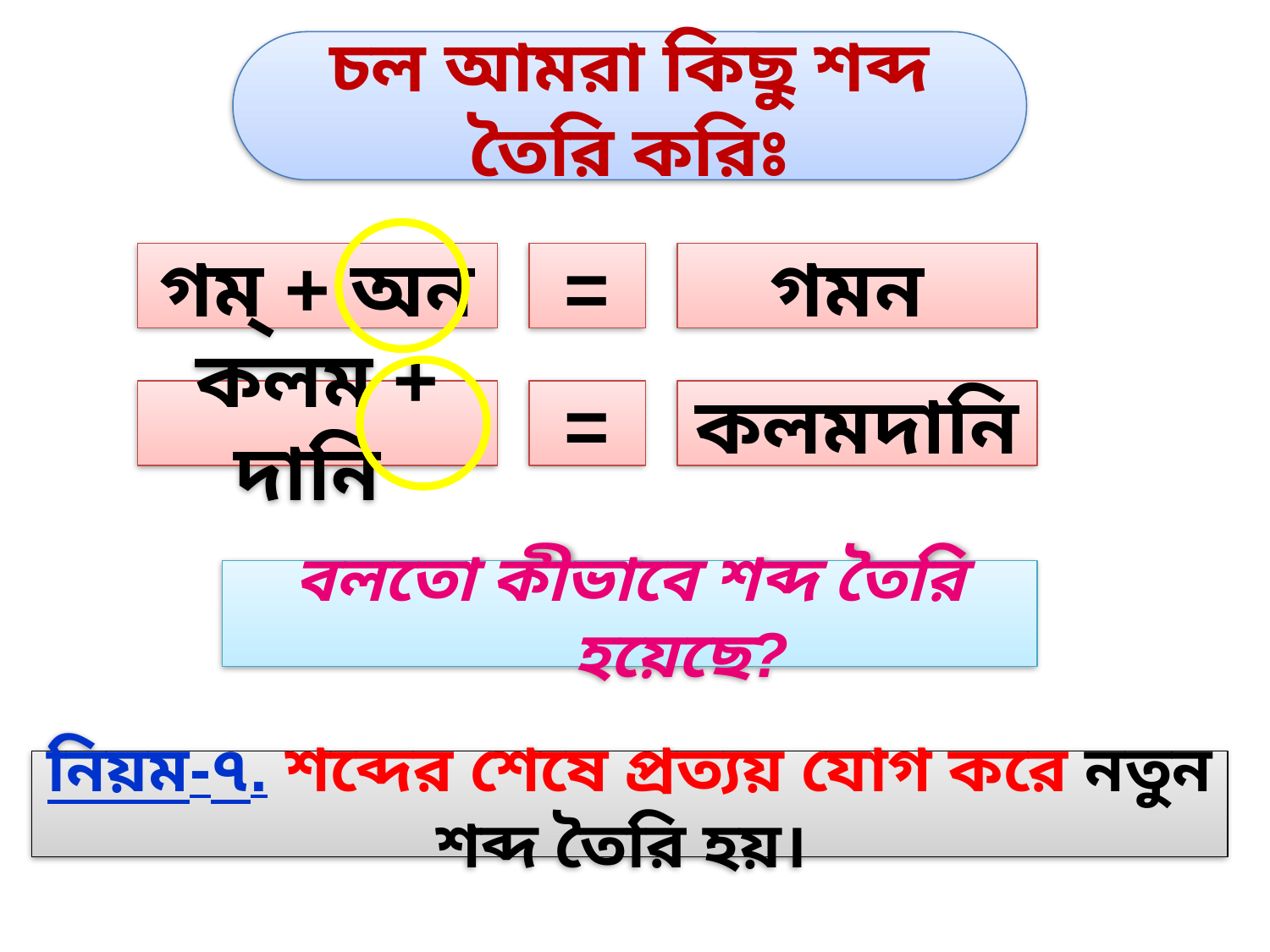

চল আমরা কিছু শব্দ তৈরি করিঃ

গম্ + অন
=
গমন

কলম + দানি
=
কলমদানি
বলতো কীভাবে শব্দ তৈরি হয়েছে?
নিয়ম-৭. শব্দের শেষে প্রত্যয় যোগ করে নতুন শব্দ তৈরি হয়।